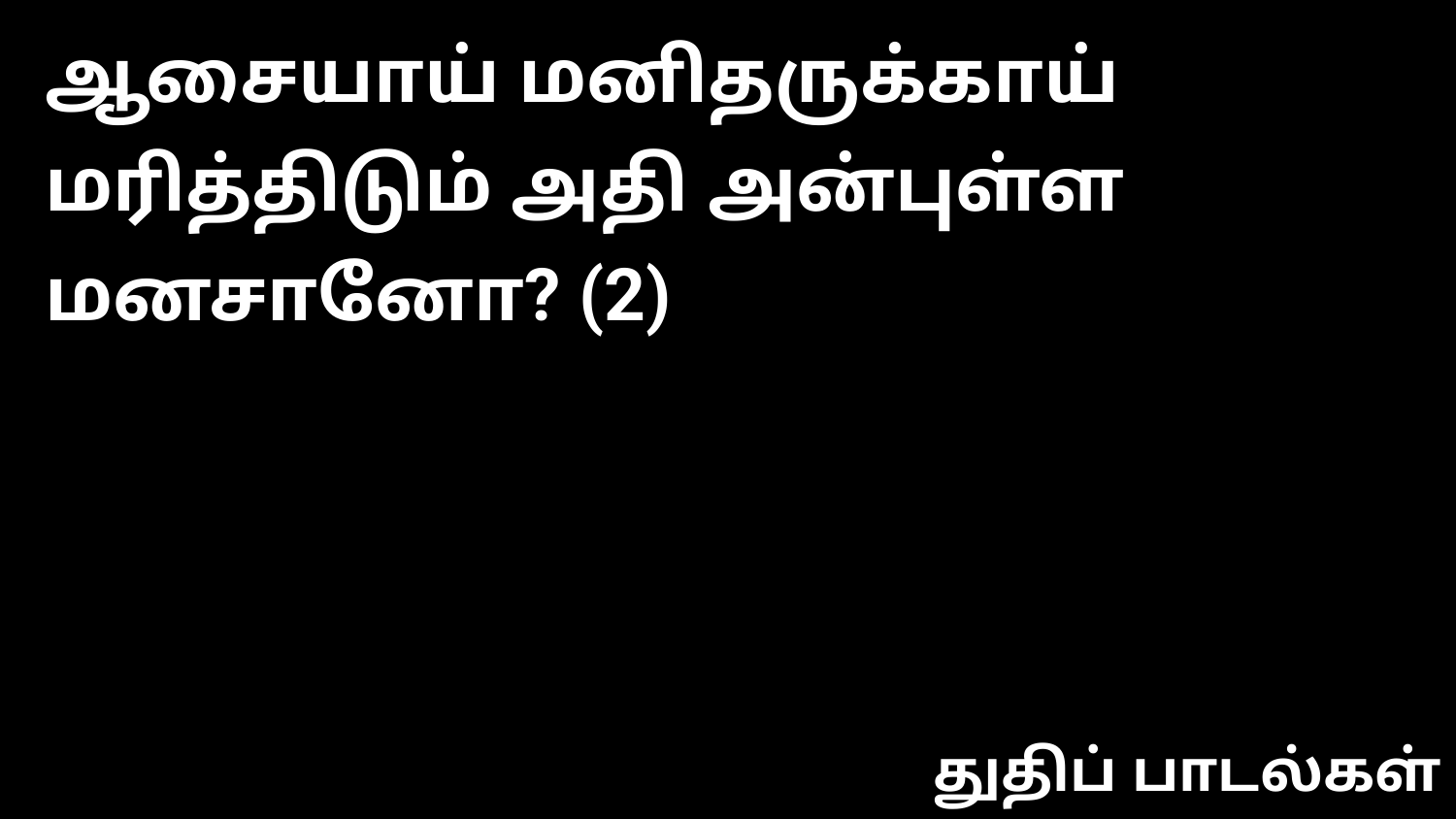

ஆசையாய் மனிதருக்காய் மரித்திடும் அதி அன்புள்ள மனசானோ? (2)
துதிப் பாடல்கள்